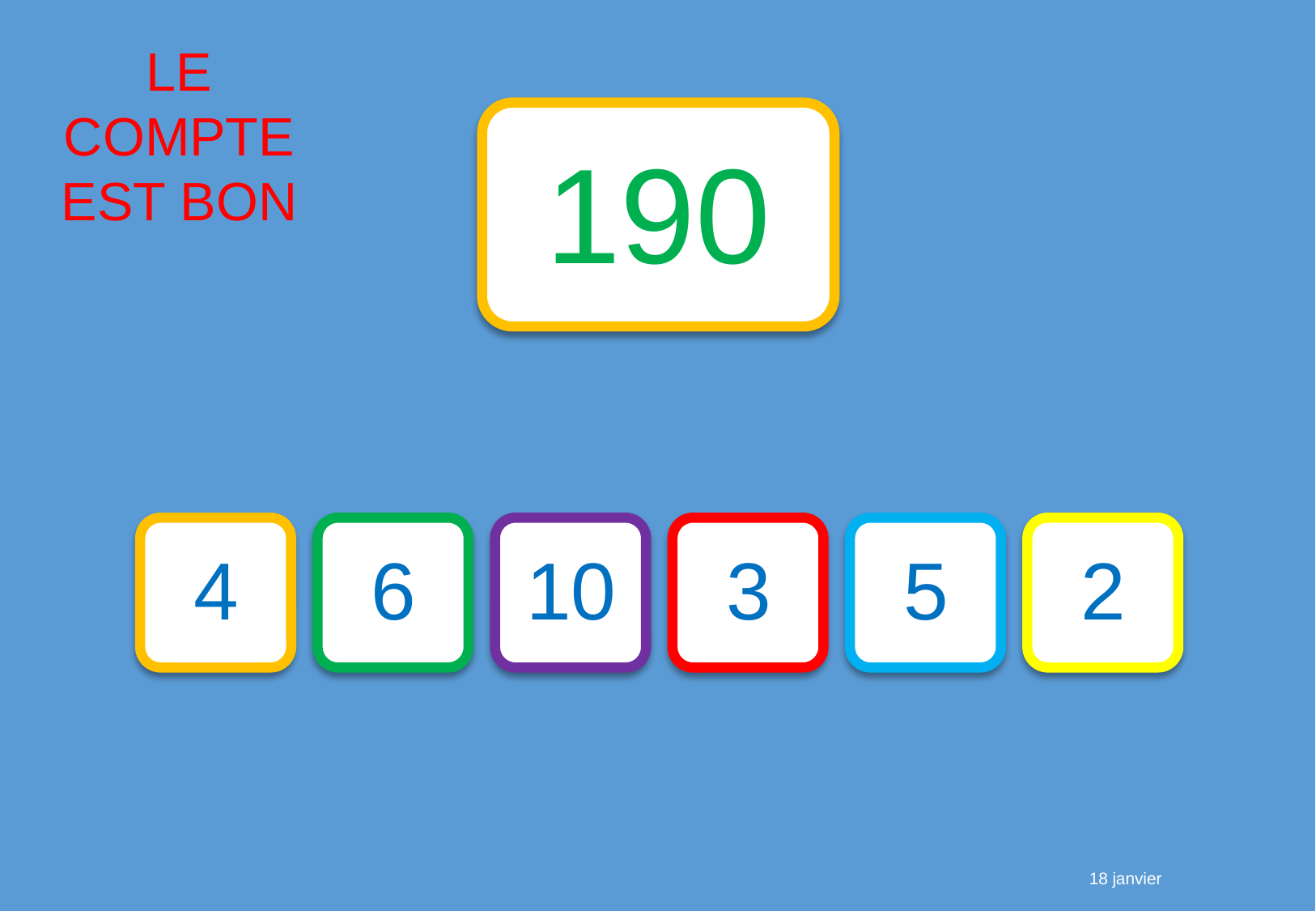

190
4
6
10
3
5
2
18 janvier